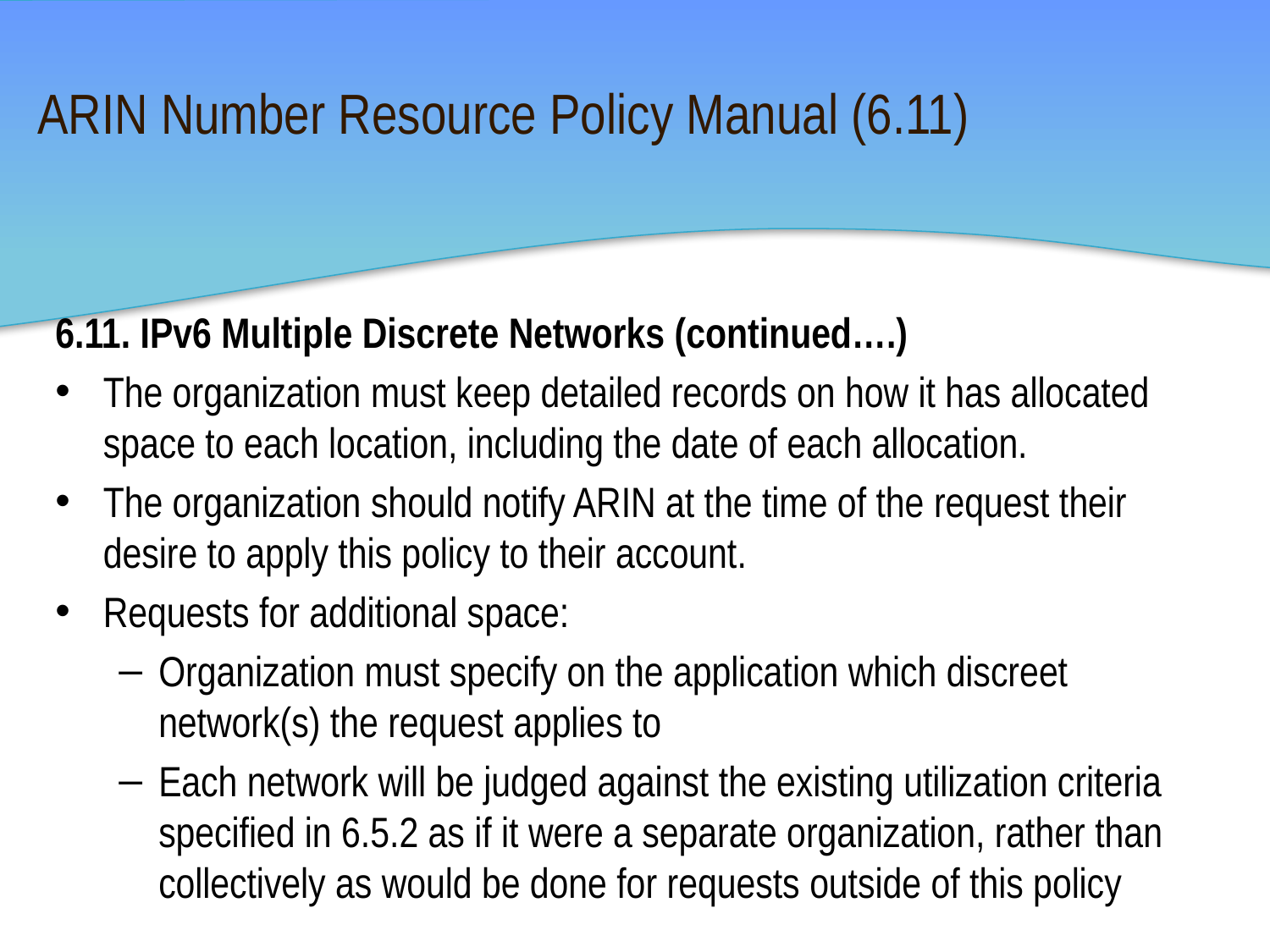

# ARIN Number Resource Policy Manual (6.11)
6.11. IPv6 Multiple Discrete Networks (continued….)
The organization must keep detailed records on how it has allocated space to each location, including the date of each allocation.
The organization should notify ARIN at the time of the request their desire to apply this policy to their account.
Requests for additional space:
Organization must specify on the application which discreet network(s) the request applies to
Each network will be judged against the existing utilization criteria specified in 6.5.2 as if it were a separate organization, rather than collectively as would be done for requests outside of this policy